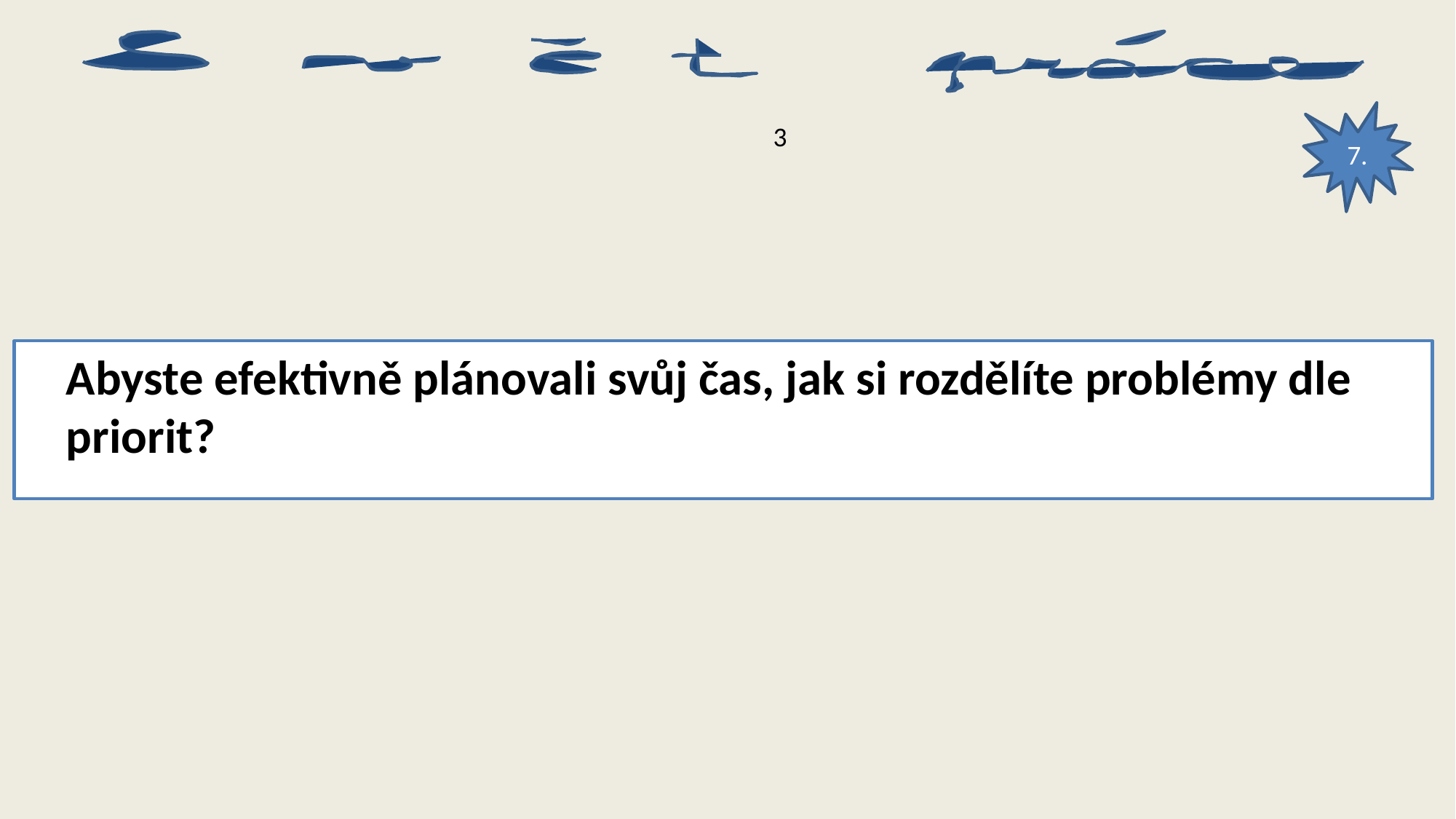

# 3
7.
	Abyste efektivně plánovali svůj čas, jak si rozdělíte problémy dle priorit?